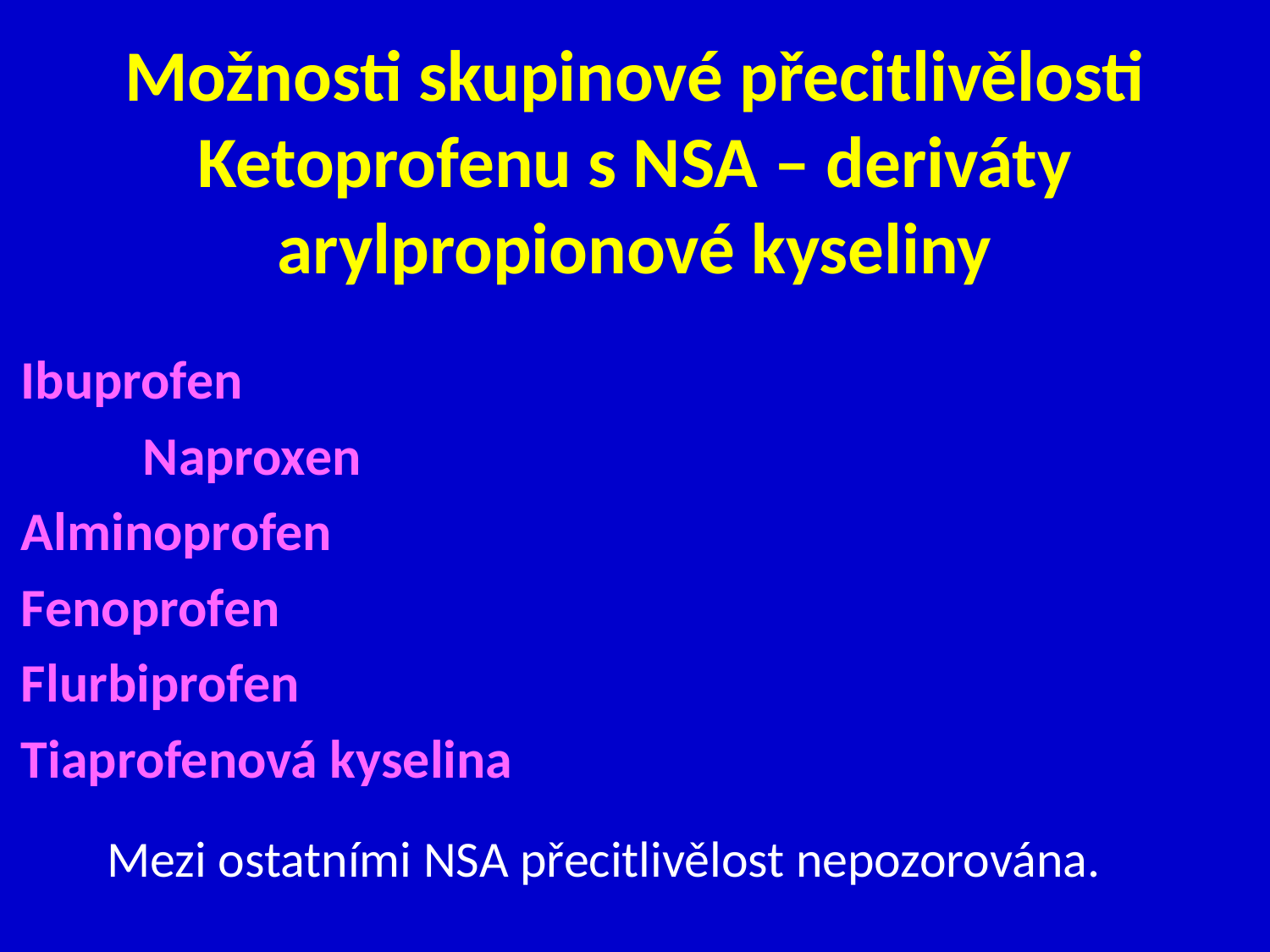

# Možnosti skupinové přecitlivělosti Ketoprofenu s NSA – deriváty arylpropionové kyseliny
				Ibuprofen
 				Naproxen
				Alminoprofen
				Fenoprofen
				Flurbiprofen
				Tiaprofenová kyselina

       Mezi ostatními NSA přecitlivělost nepozorována.